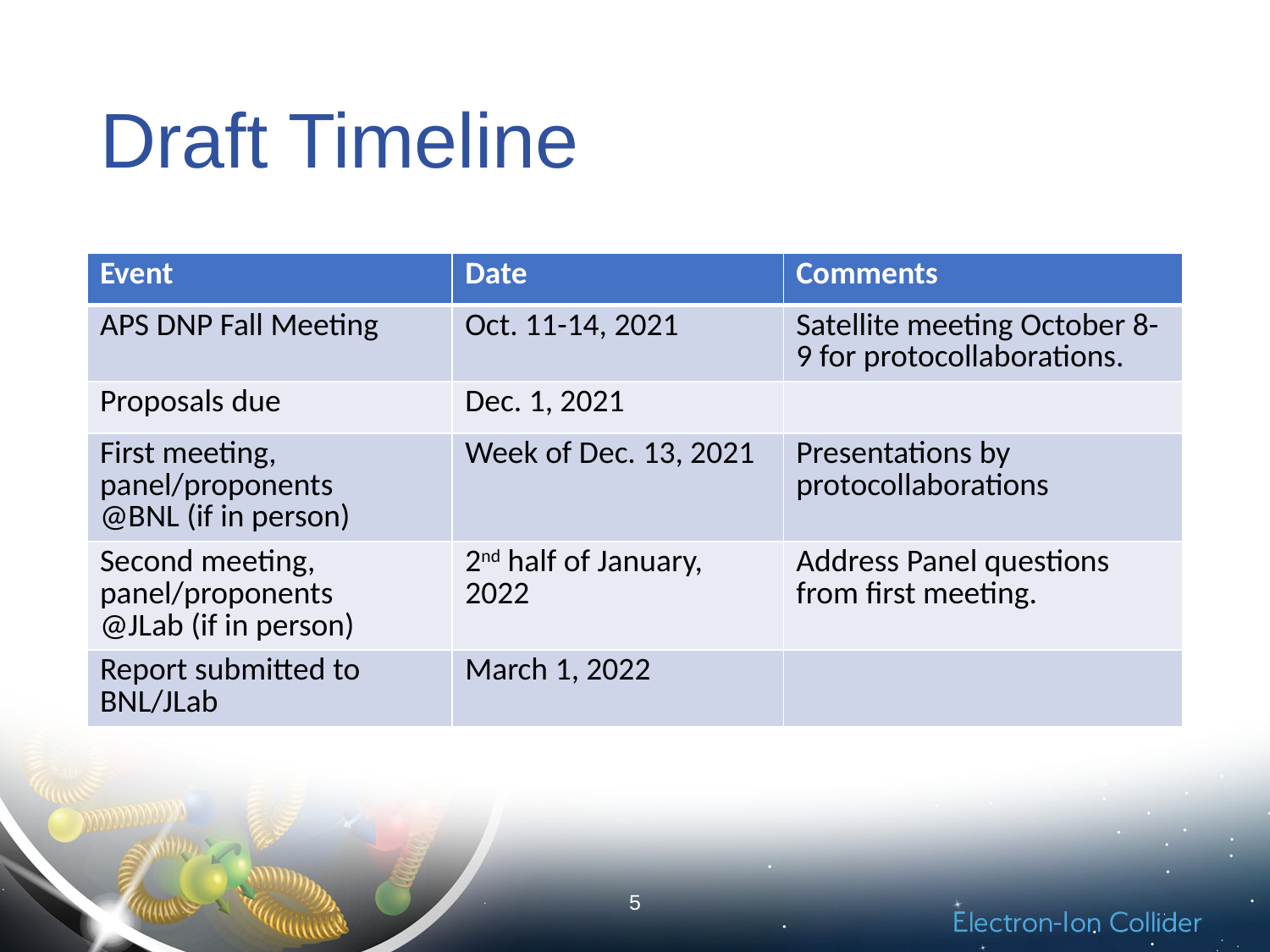

# Draft Timeline
| Event | Date | Comments |
| --- | --- | --- |
| APS DNP Fall Meeting | Oct. 11-14, 2021 | Satellite meeting October 8-9 for protocollaborations. |
| Proposals due | Dec. 1, 2021 |  |
| First meeting, panel/proponents @BNL (if in person) | Week of Dec. 13, 2021 | Presentations by protocollaborations |
| Second meeting, panel/proponents @JLab (if in person) | 2nd half of January, 2022 | Address Panel questions from first meeting. |
| Report submitted to BNL/JLab | March 1, 2022 |  |
5